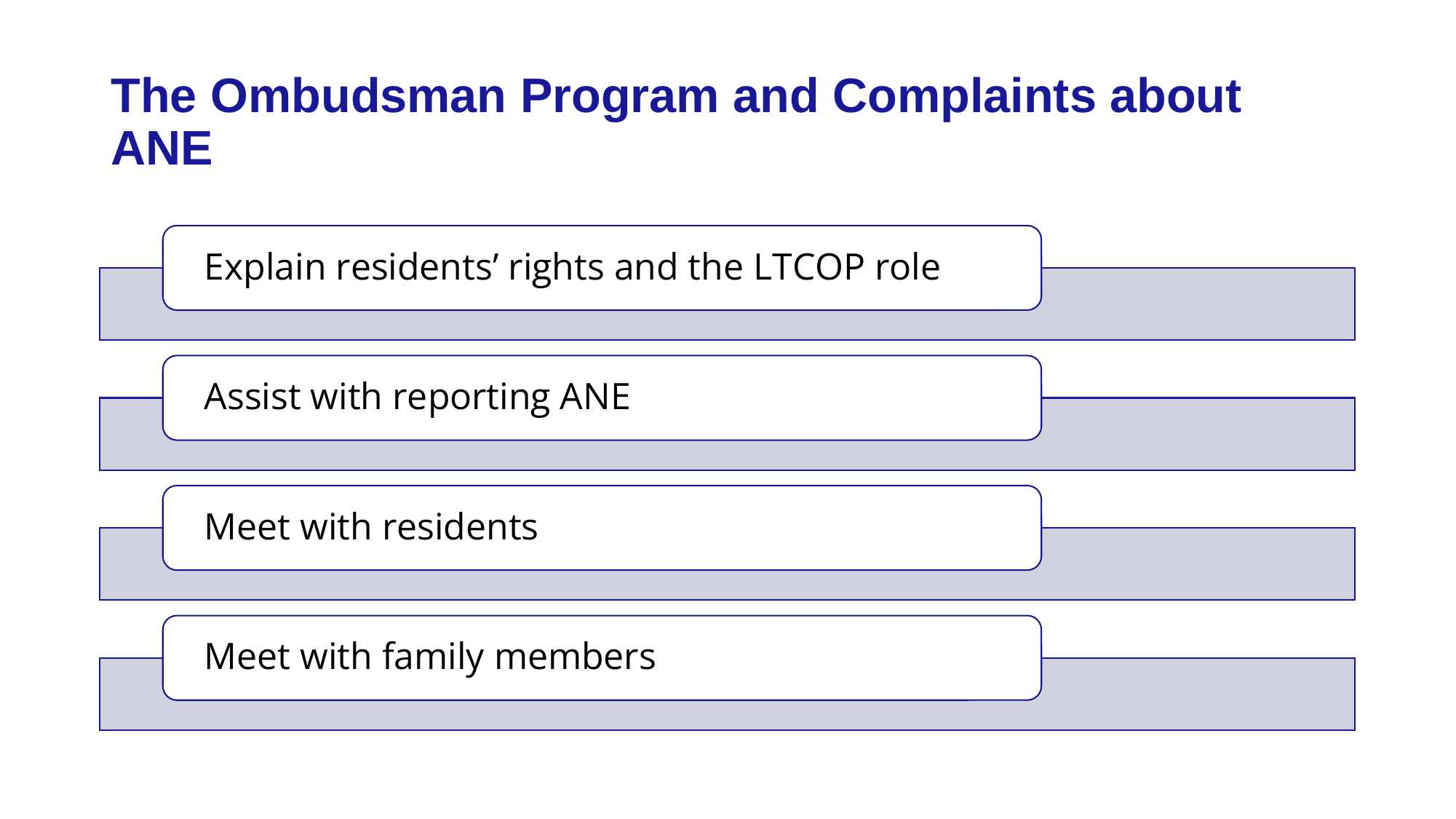

# The Ombudsman Program and Complaints about ANE
Explain residents’ rights and the LTCOP role
Assist with reporting ANE
Meet with residents
Meet with family members